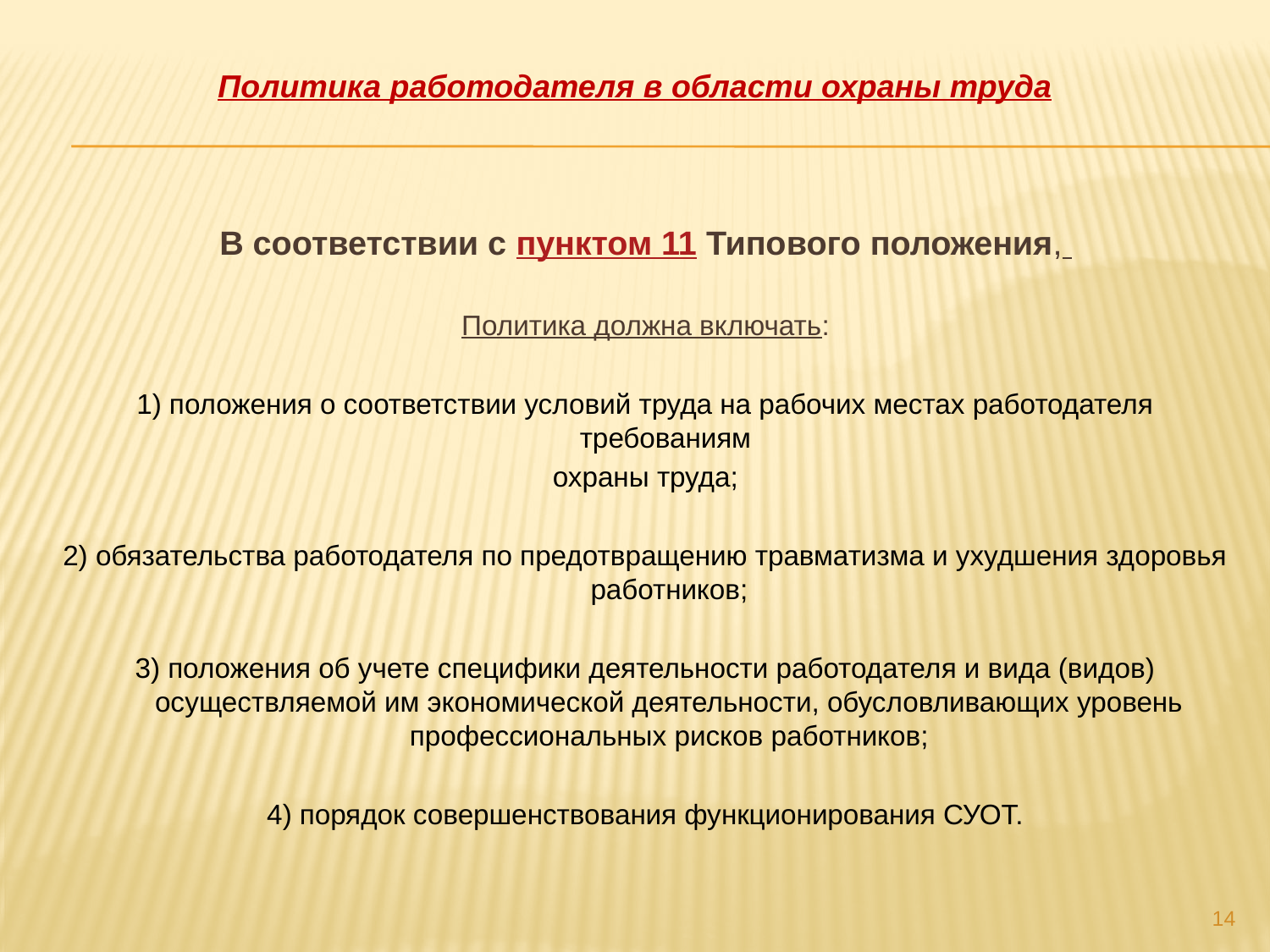

Политика работодателя в области охраны труда
В соответствии с пунктом 11 Типового положения,

Политика должна включать:

1) положения о соответствии условий труда на рабочих местах работодателя требованиям
охраны труда;

2) обязательства работодателя по предотвращению травматизма и ухудшения здоровья работников;

3) положения об учете специфики деятельности работодателя и вида (видов) осуществляемой им экономической деятельности, обусловливающих уровень профессиональных рисков работников;

4) порядок совершенствования функционирования СУОТ.

14